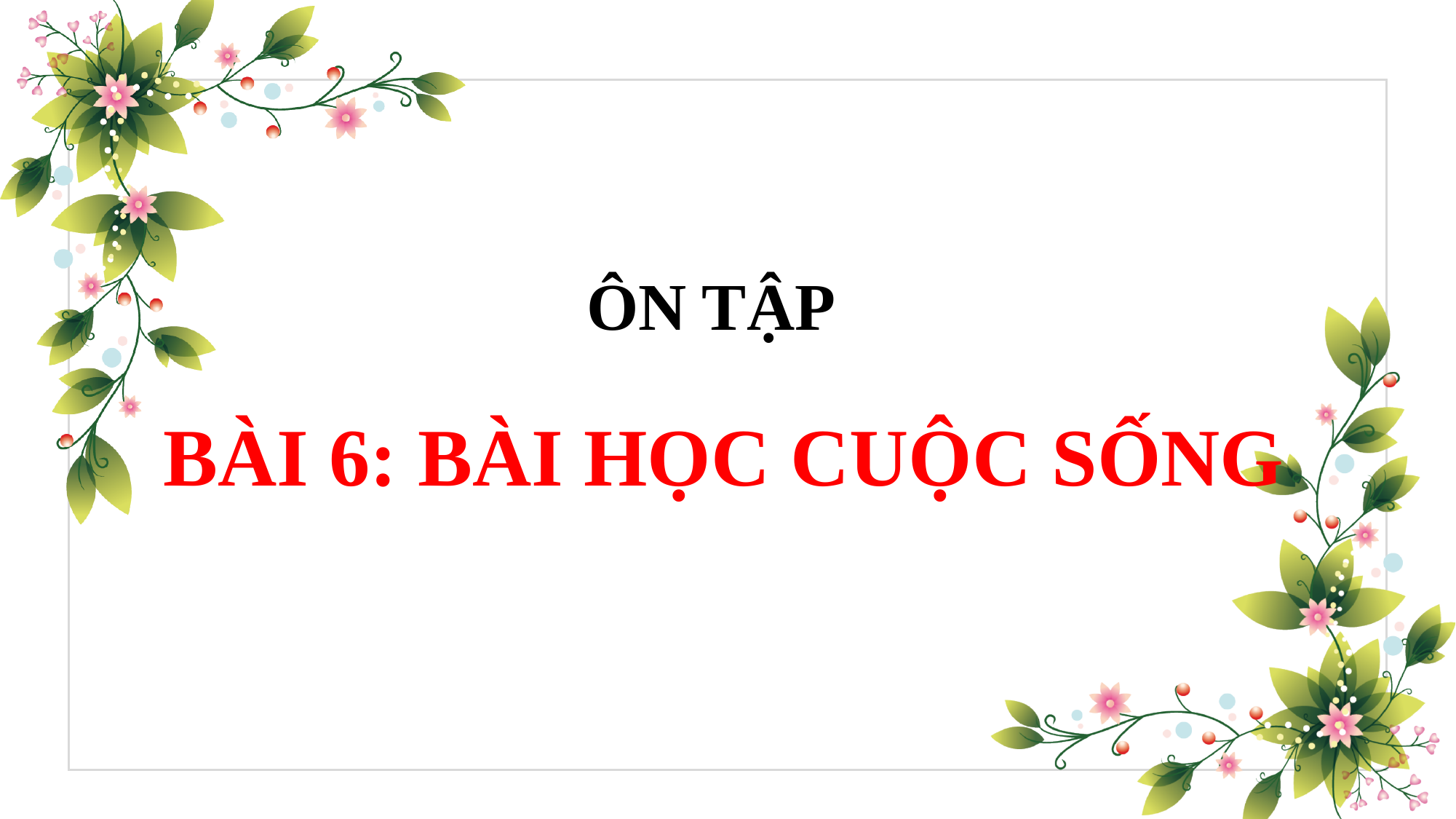

ÔN TẬP
BÀI 6: BÀI HỌC CUỘC SỐNG